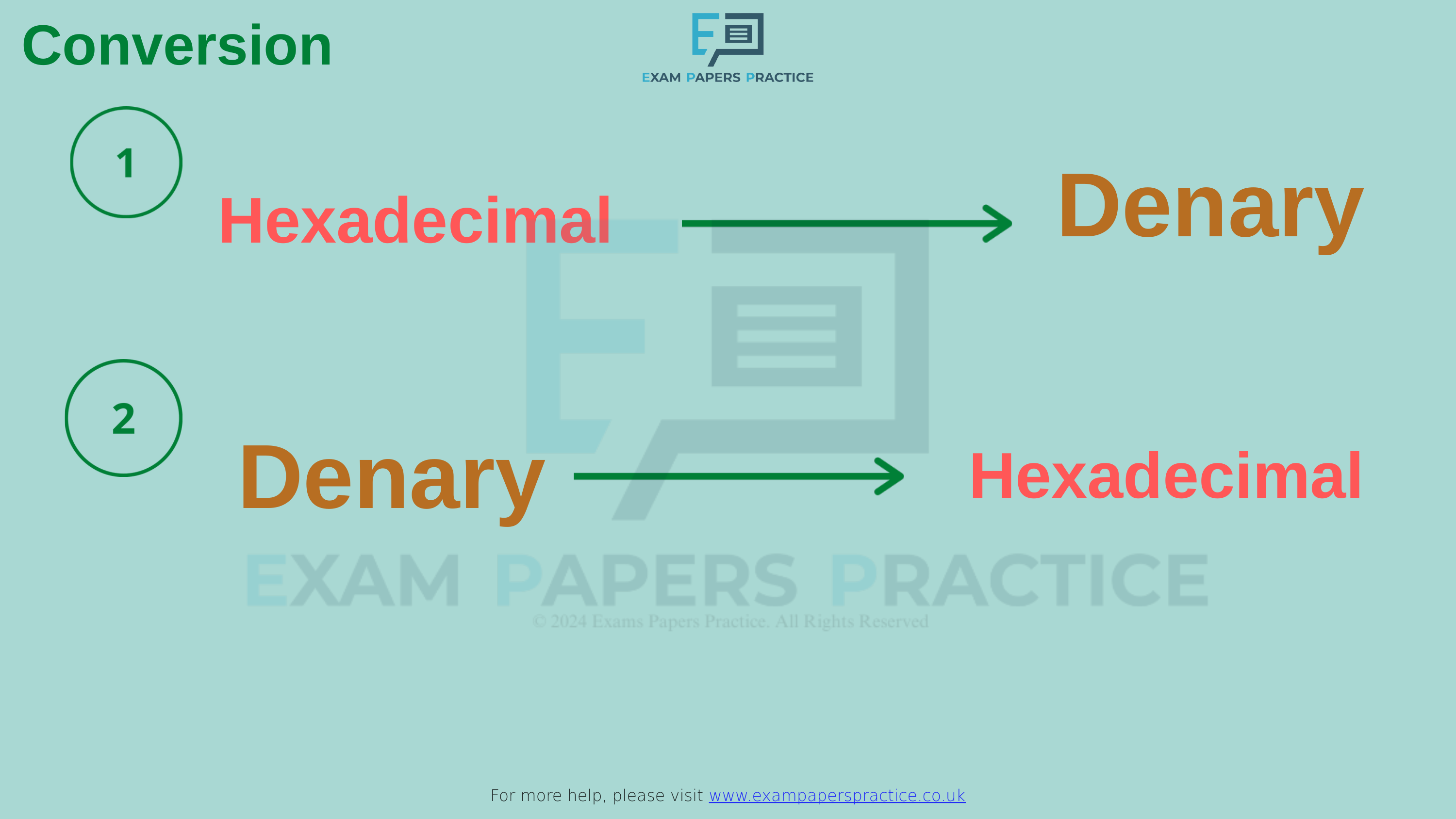

Conversion

For more help, please visit www.exampaperspractice.co.uk
Denary

Hexadecimal

Denary
Hexadecimal